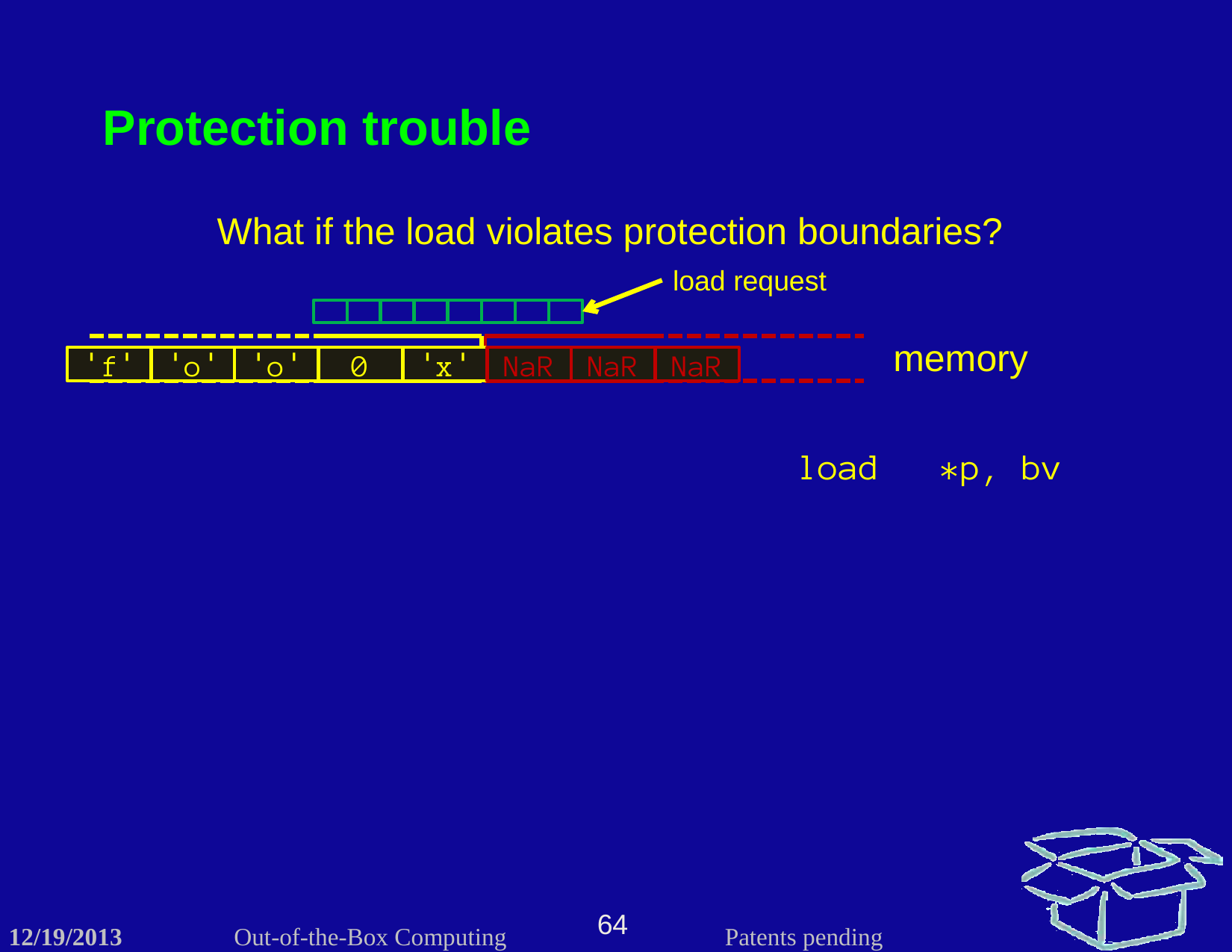

Protection trouble
What if the load violates protection boundaries?
load request

memory
accessible
protected
ˈfˈ
ˈoˈ
ˈoˈ
0
ˈxˈ
NaR
NaR
NaR
load   *p, bv